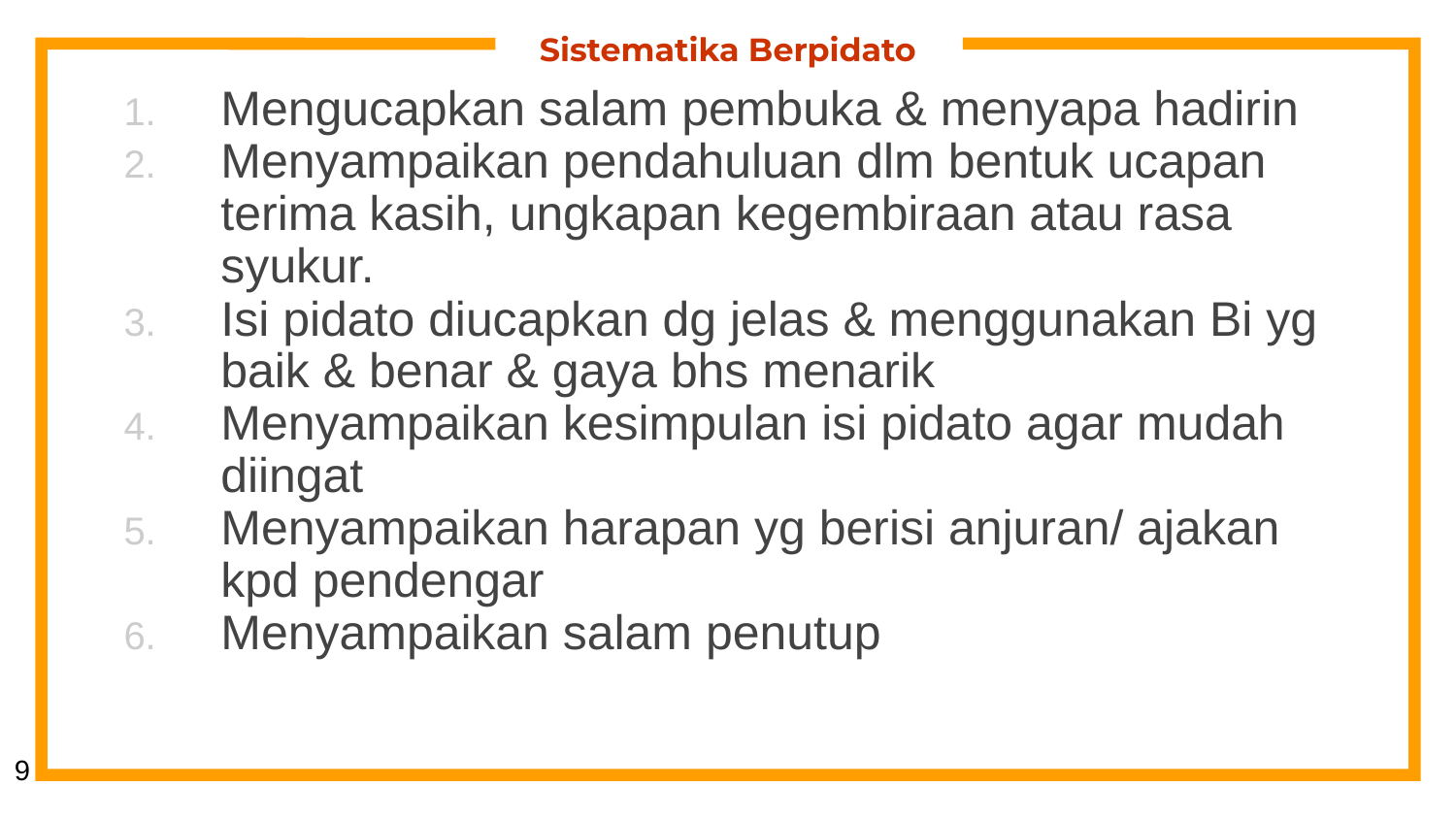

# Sistematika Berpidato
Mengucapkan salam pembuka & menyapa hadirin
Menyampaikan pendahuluan dlm bentuk ucapan terima kasih, ungkapan kegembiraan atau rasa syukur.
Isi pidato diucapkan dg jelas & menggunakan Bi yg baik & benar & gaya bhs menarik
Menyampaikan kesimpulan isi pidato agar mudah diingat
Menyampaikan harapan yg berisi anjuran/ ajakan kpd pendengar
Menyampaikan salam penutup
9